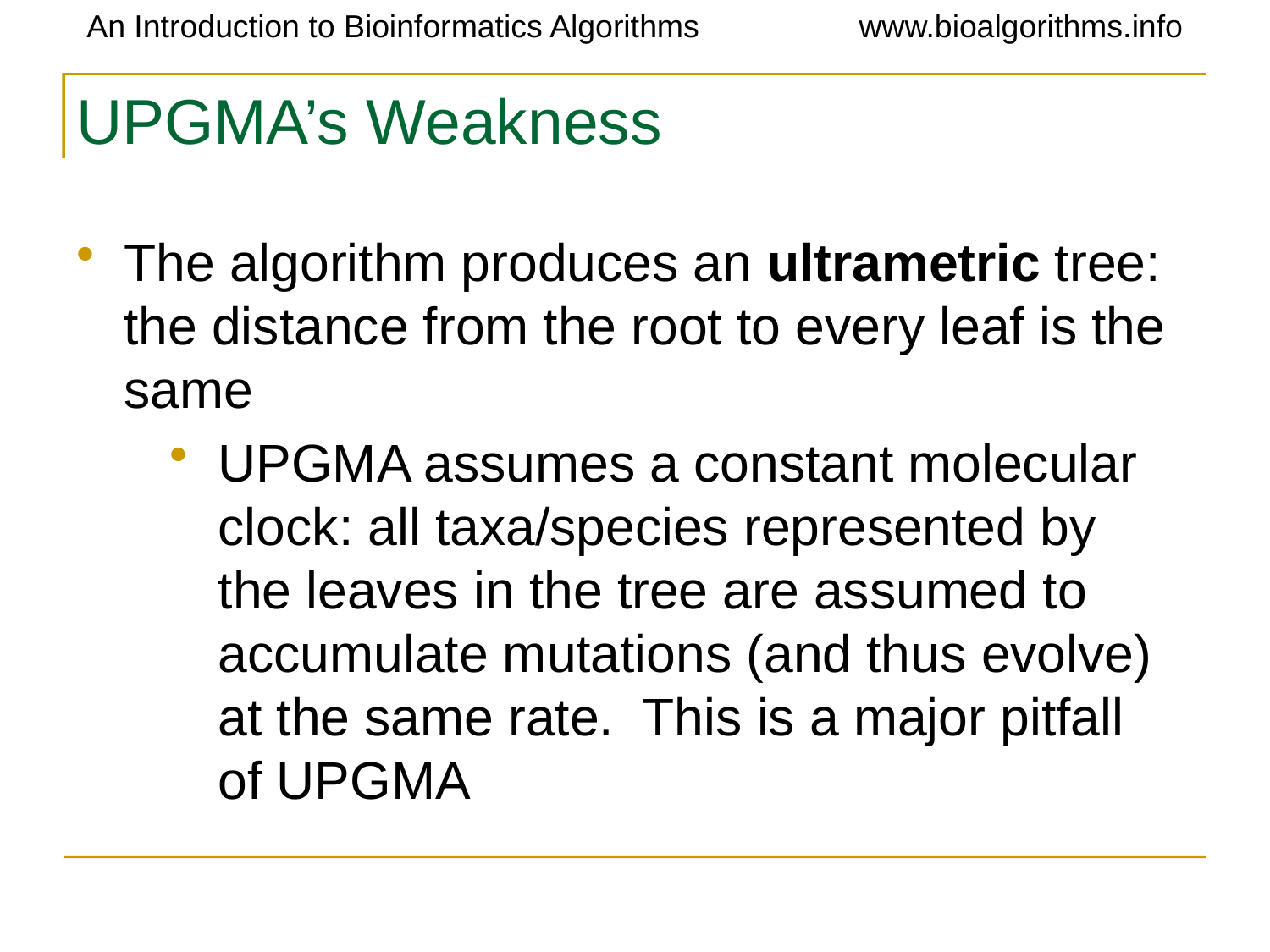

# UPGMA’s Weakness
The algorithm produces an ultrametric tree: the distance from the root to every leaf is the same
UPGMA assumes a constant molecular clock: all taxa/species represented by the leaves in the tree are assumed to accumulate mutations (and thus evolve) at the same rate.  This is a major pitfall of UPGMA